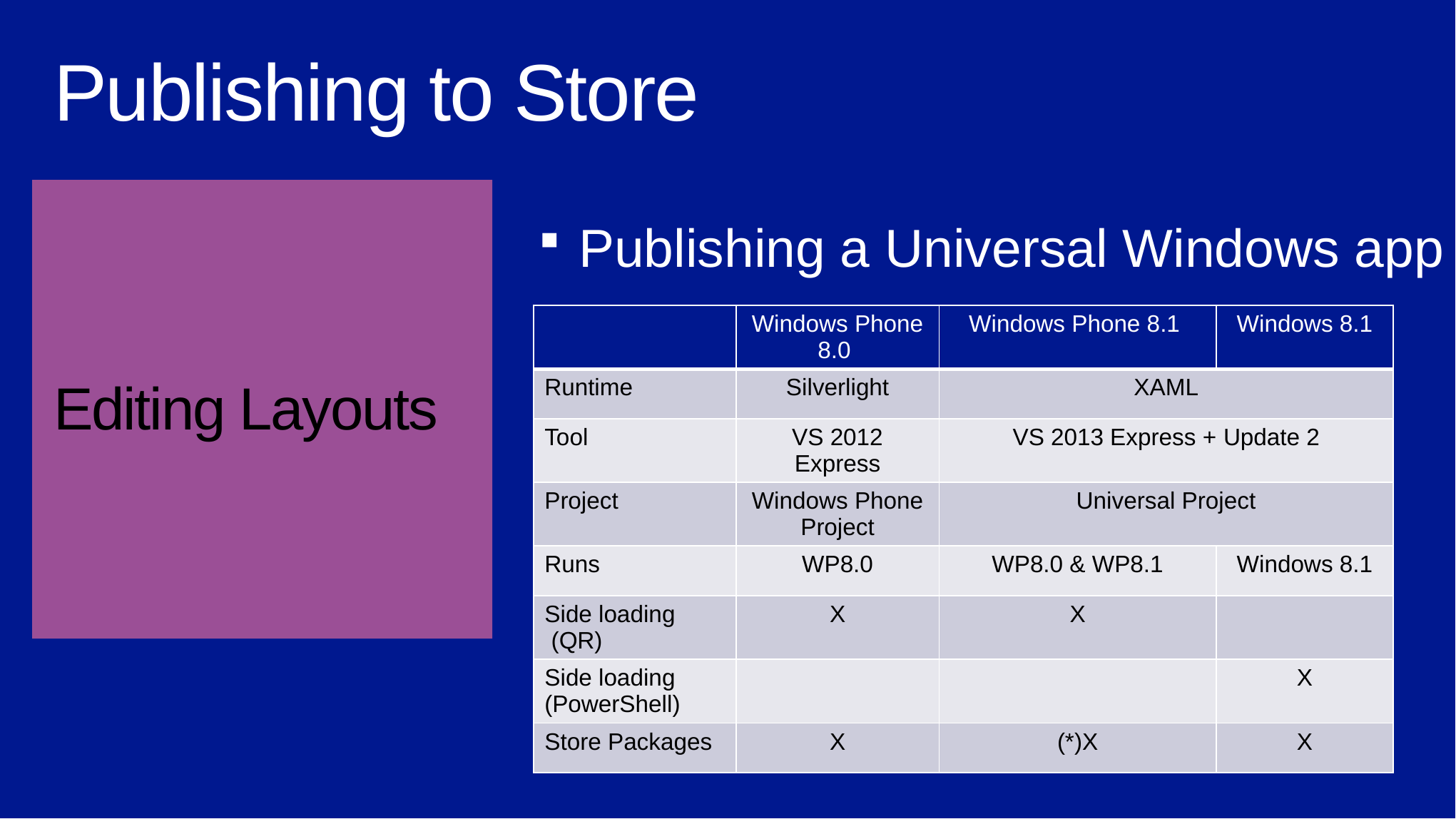

Publishing to Store
# Editing Layouts
Publishing a Universal Windows app
|  | Windows Phone 8.0 | Windows Phone 8.1 | Windows 8.1 |
| --- | --- | --- | --- |
| Runtime | Silverlight | XAML |  |
| Tool | VS 2012 Express | VS 2013 Express + Update 2 |  |
| Project | Windows Phone Project | Universal Project |  |
| Runs | WP8.0 | WP8.0 & WP8.1 | Windows 8.1 |
| Side loading (QR) | X | X |  |
| Side loading (PowerShell) |  |  | X |
| Store Packages | X | (\*)X | X |